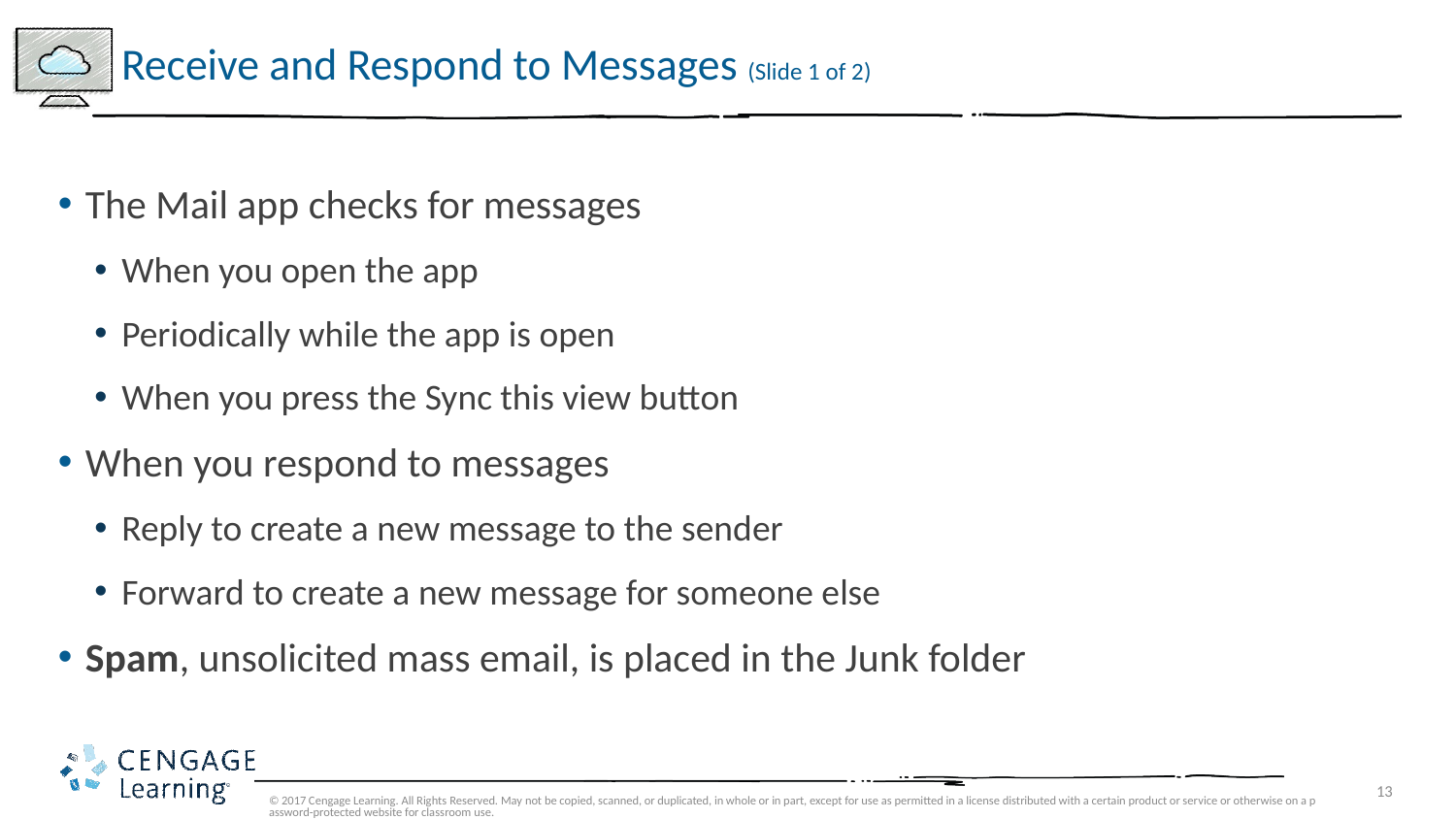

# Receive and Respond to Messages (Slide 1 of 2)
The Mail app checks for messages
When you open the app
Periodically while the app is open
When you press the Sync this view button
When you respond to messages
Reply to create a new message to the sender
Forward to create a new message for someone else
Spam, unsolicited mass email, is placed in the Junk folder

© 2017 Cengage Learning. All Rights Reserved. May not be copied, scanned, or duplicated, in whole or in part, except for use as permitted in a license distributed with a certain product or service or otherwise on a password-protected website for classroom use.